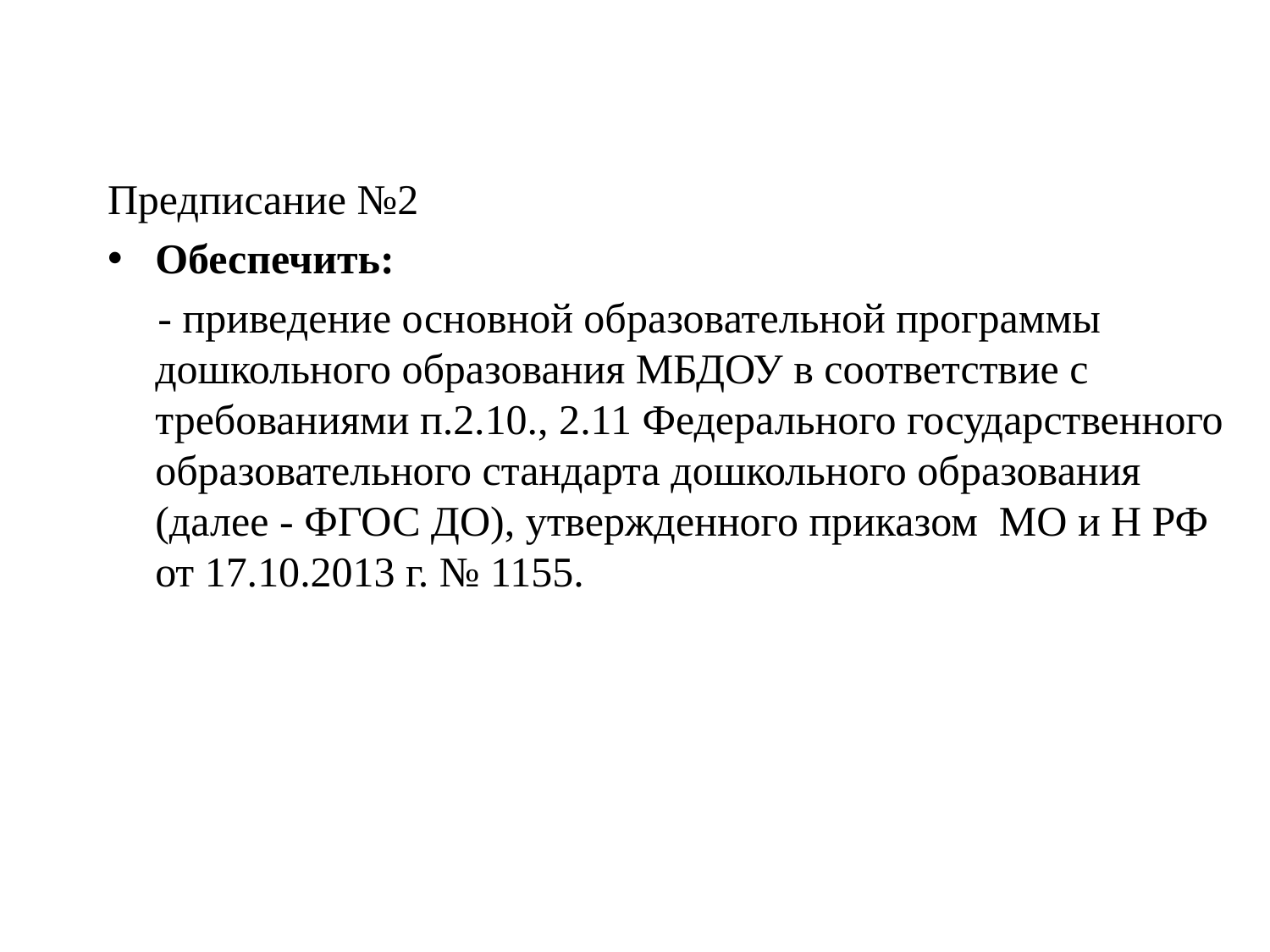

Предписание №2
Обеспечить:
- приведение основной образовательной программы дошкольного образования МБДОУ в соответствие с требованиями п.2.10., 2.11 Федерального государственного образовательного стандарта дошкольного образования (далее - ФГОС ДО), утвержденного приказом  МО и Н РФ от 17.10.2013 г. № 1155.